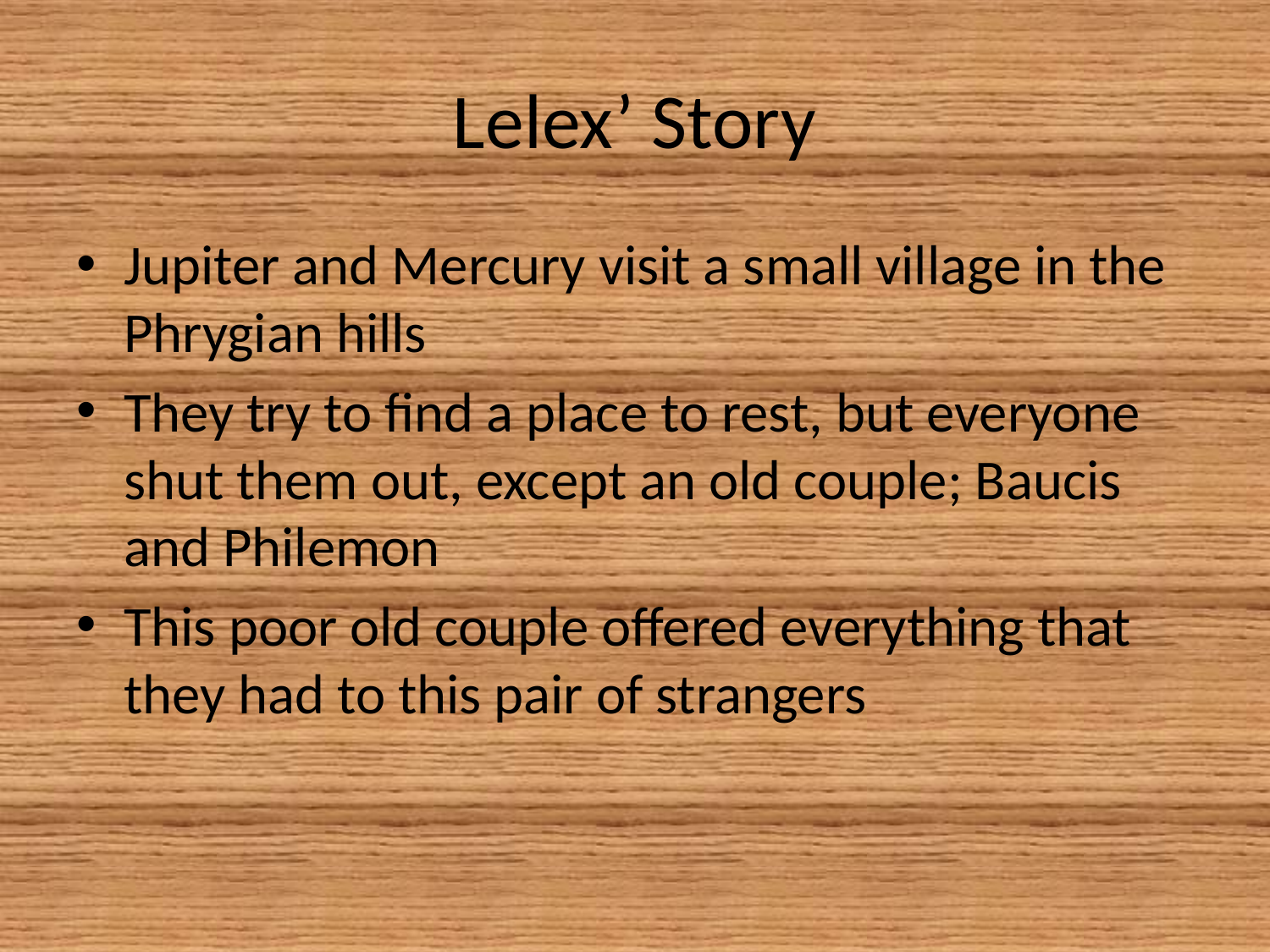

# Lelex’ Story
Jupiter and Mercury visit a small village in the Phrygian hills
They try to find a place to rest, but everyone shut them out, except an old couple; Baucis and Philemon
This poor old couple offered everything that they had to this pair of strangers